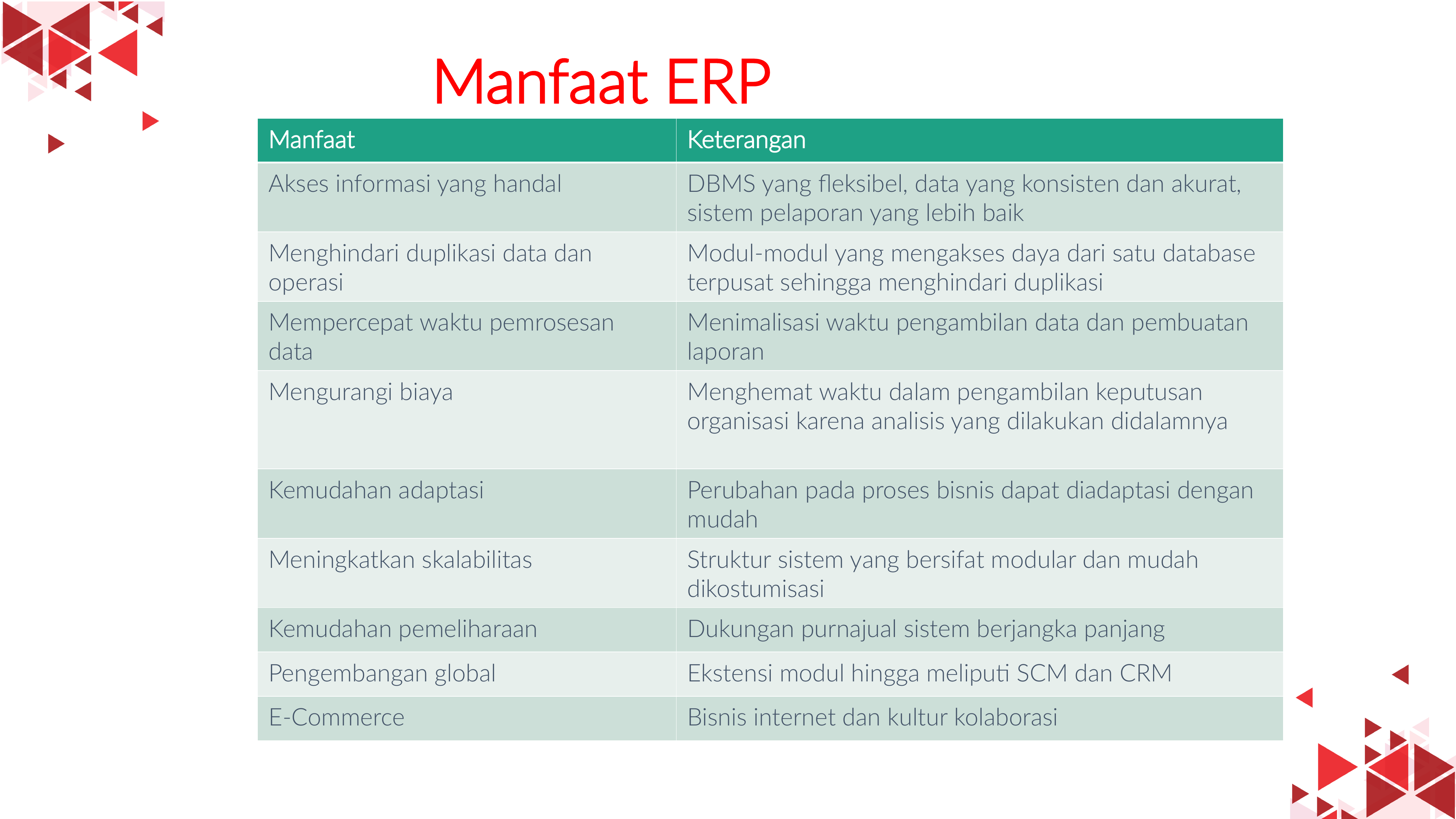

#
Manfaat ERP
| Manfaat | Keterangan |
| --- | --- |
| Akses informasi yang handal | DBMS yang fleksibel, data yang konsisten dan akurat, sistem pelaporan yang lebih baik |
| Menghindari duplikasi data dan operasi | Modul-modul yang mengakses daya dari satu database terpusat sehingga menghindari duplikasi |
| Mempercepat waktu pemrosesan data | Menimalisasi waktu pengambilan data dan pembuatan laporan |
| Mengurangi biaya | Menghemat waktu dalam pengambilan keputusan organisasi karena analisis yang dilakukan didalamnya |
| Kemudahan adaptasi | Perubahan pada proses bisnis dapat diadaptasi dengan mudah |
| Meningkatkan skalabilitas | Struktur sistem yang bersifat modular dan mudah dikostumisasi |
| Kemudahan pemeliharaan | Dukungan purnajual sistem berjangka panjang |
| Pengembangan global | Ekstensi modul hingga meliputi SCM dan CRM |
| E-Commerce | Bisnis internet dan kultur kolaborasi |